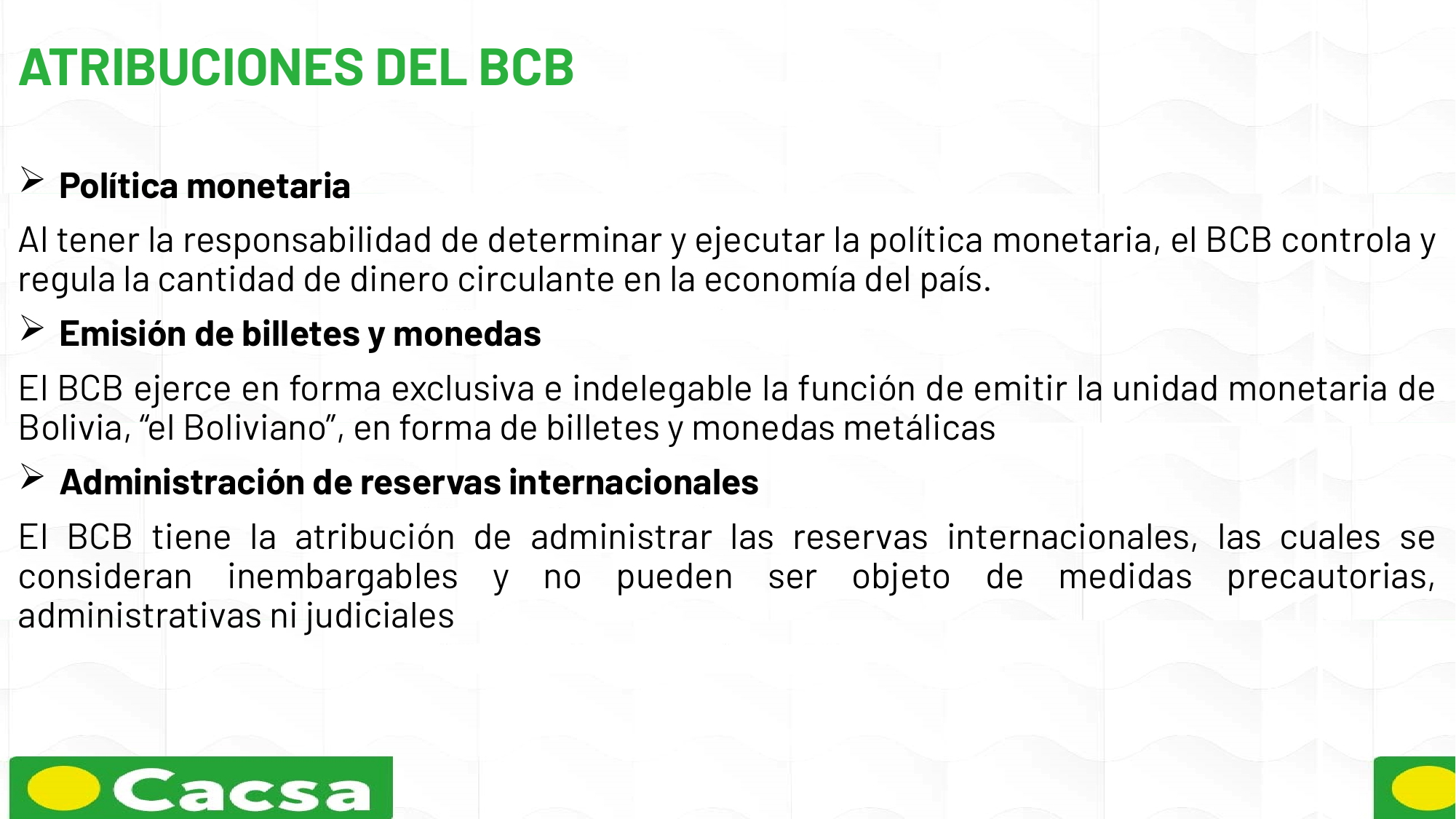

ATRIBUCIONES DEL BCB

Política monetaria
Al tener la responsabilidad de determinar y ejecutar la política monetaria, el BCB controla y regula la cantidad de dinero circulante en la economía del país.
Emisión de billetes y monedas
El BCB ejerce en forma exclusiva e indelegable la función de emitir la unidad monetaria de Bolivia, “el Boliviano”, en forma de billetes y monedas metálicas
Administración de reservas internacionales
El BCB tiene la atribución de administrar las reservas internacionales, las cuales se consideran inembargables y no pueden ser objeto de medidas precautorias, administrativas ni judiciales